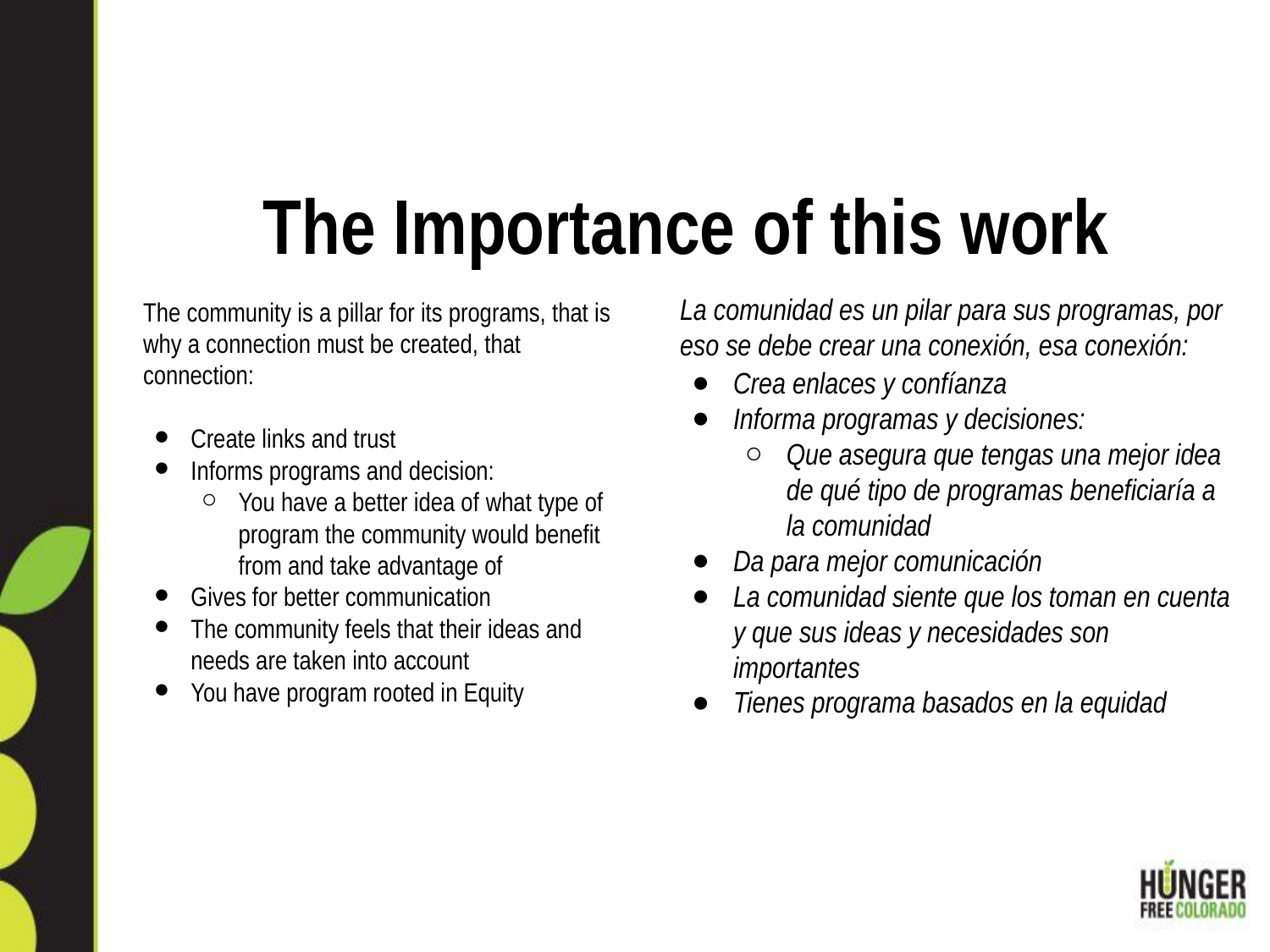

# The Importance of this work
The community is a pillar for its programs, that is why a connection must be created, that connection:

Create links and trust
Informs programs and decision:
You have a better idea of ​​what type of program the community would benefit from and take advantage of
Gives for better communication
The community feels that their ideas and needs are taken into account
You have program rooted in Equity
La comunidad es un pilar para sus programas, por eso se debe crear una conexión, esa conexión:
Crea enlaces y confíanza
Informa programas y decisiones:
Que asegura que tengas una mejor idea de qué tipo de programas beneficiaría a la comunidad
Da para mejor comunicación
La comunidad siente que los toman en cuenta y que sus ideas y necesidades son importantes
Tienes programa basados en la equidad